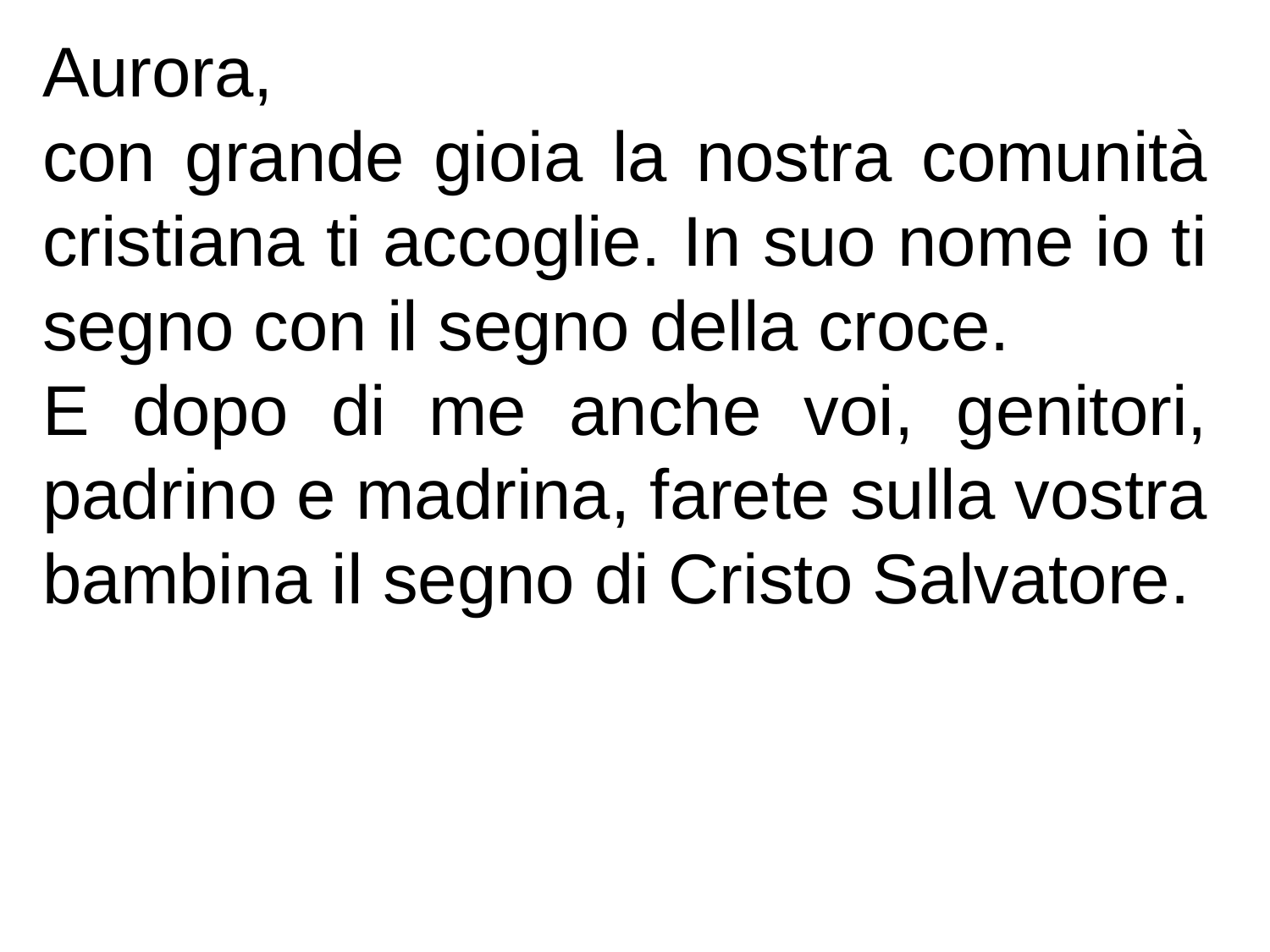

Aurora,
con grande gioia la nostra comunità cristiana ti accoglie. In suo nome io ti segno con il segno della croce.
E dopo di me anche voi, genitori, padrino e madrina, farete sulla vostra bambina il segno di Cristo Salvatore.